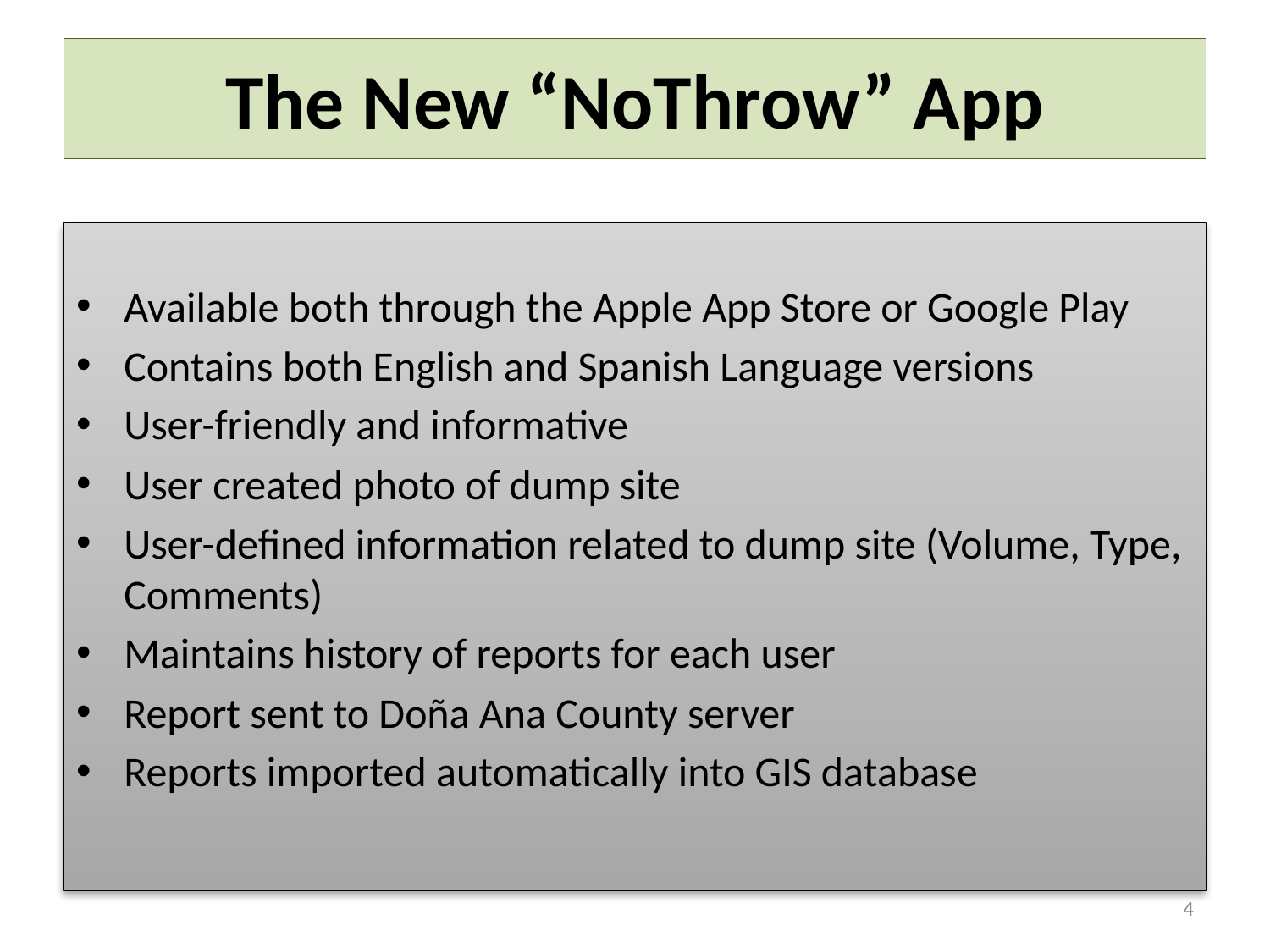

# The New “NoThrow” App

Available both through the Apple App Store or Google Play
Contains both English and Spanish Language versions
User-friendly and informative
User created photo of dump site
User-defined information related to dump site (Volume, Type, Comments)
Maintains history of reports for each user
Report sent to Doña Ana County server
Reports imported automatically into GIS database

4